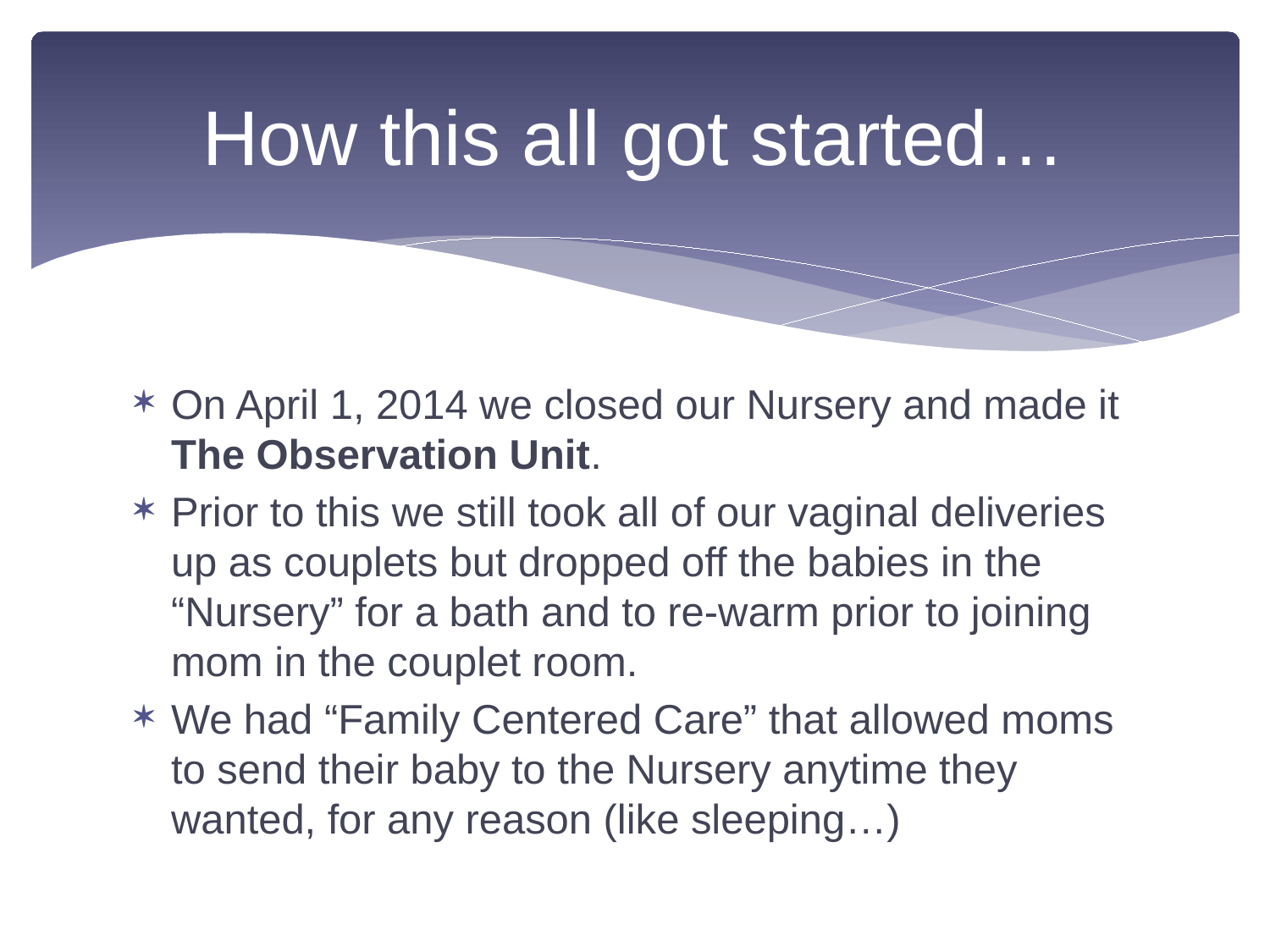

# How this all got started…
On April 1, 2014 we closed our Nursery and made it The Observation Unit.
Prior to this we still took all of our vaginal deliveries up as couplets but dropped off the babies in the “Nursery” for a bath and to re-warm prior to joining mom in the couplet room.
We had “Family Centered Care” that allowed moms to send their baby to the Nursery anytime they wanted, for any reason (like sleeping…)